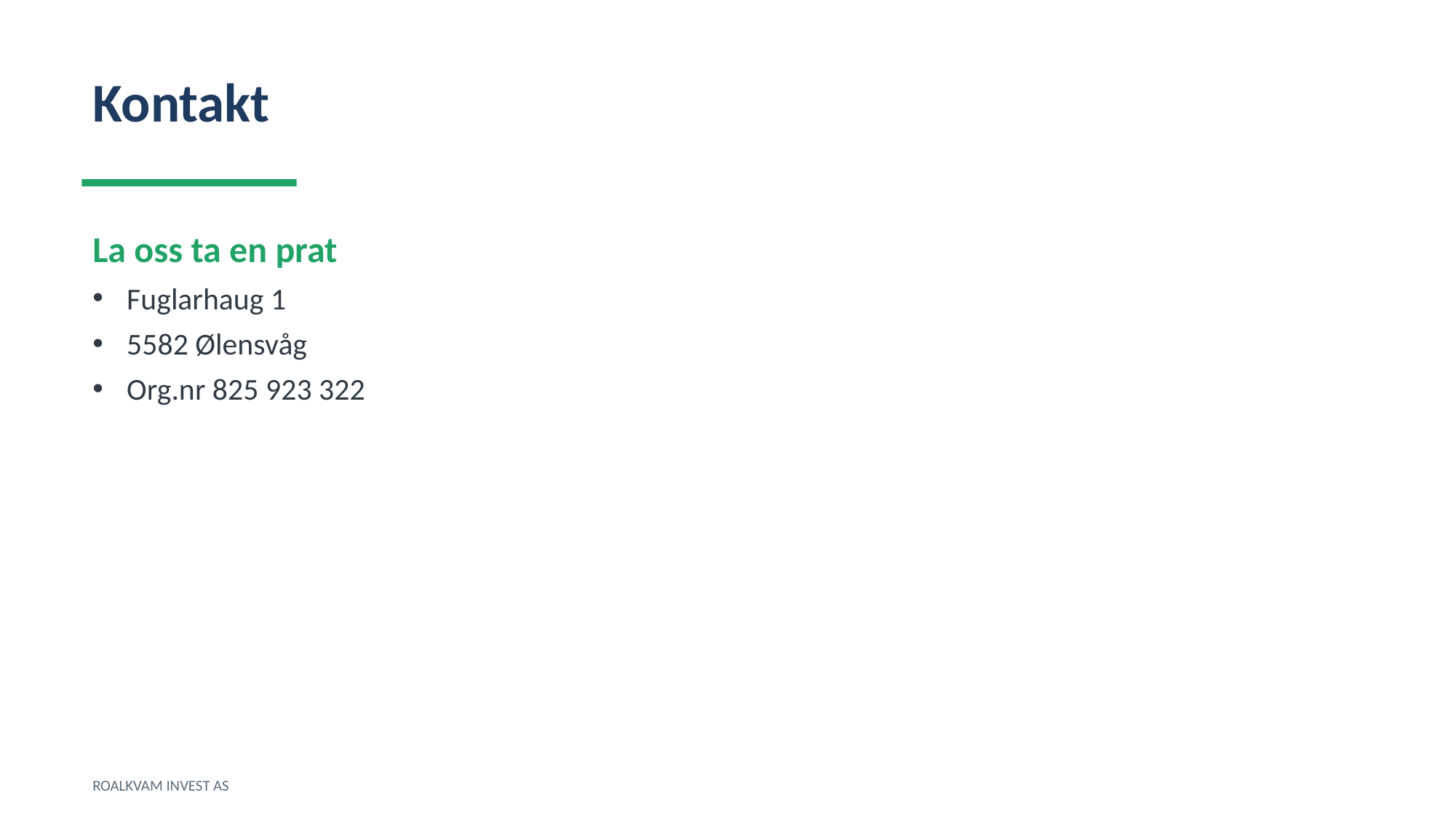

Kontakt

La oss ta en prat
Fuglarhaug 1
5582 Ølensvåg
Org.nr 825 923 322
ROALKVAM INVEST AS